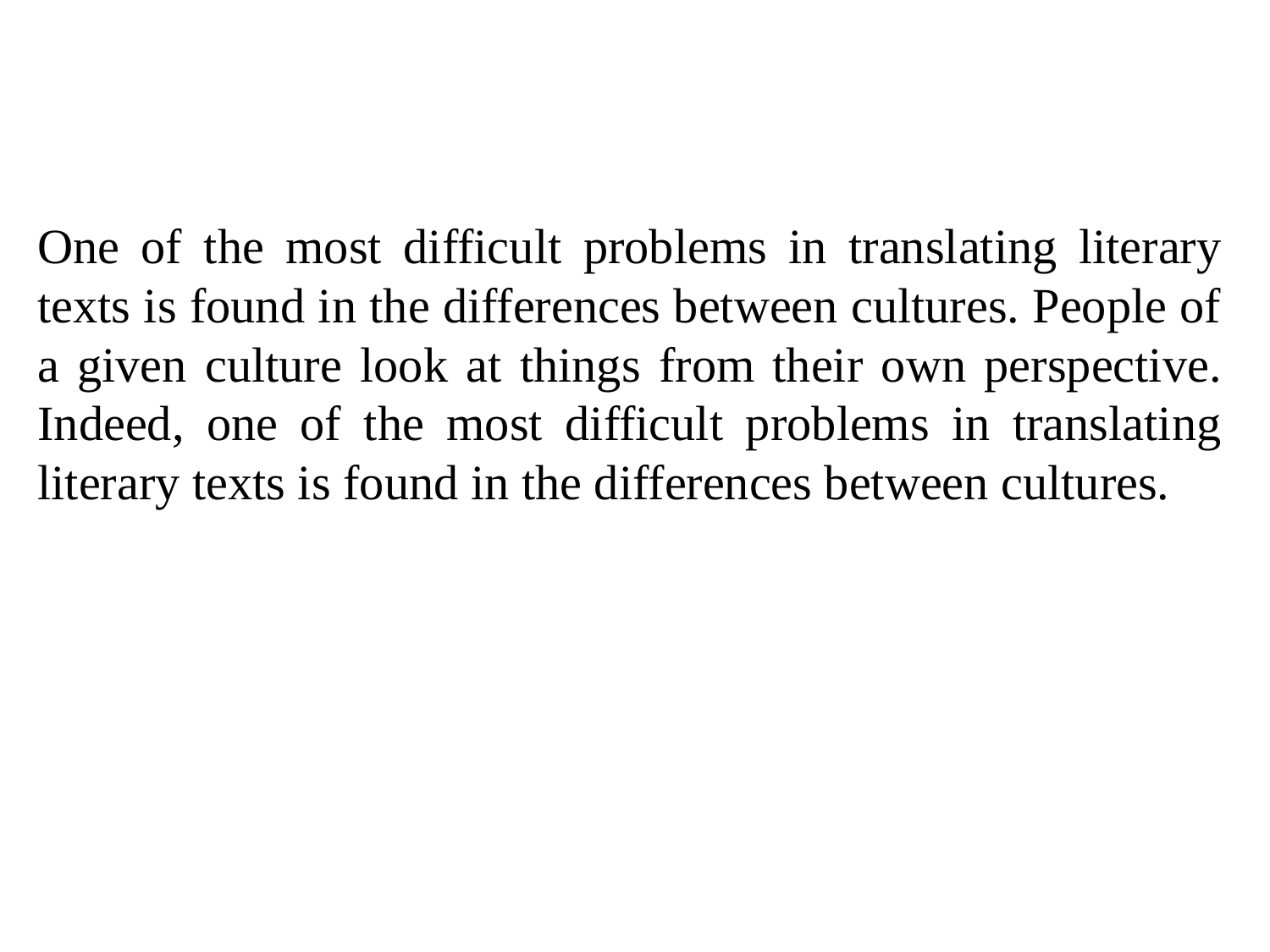

One of the most difficult problems in translating literary texts is found in the differences between cultures. People of a given culture look at things from their own perspective. Indeed, one of the most difficult problems in translating literary texts is found in the differences between cultures.